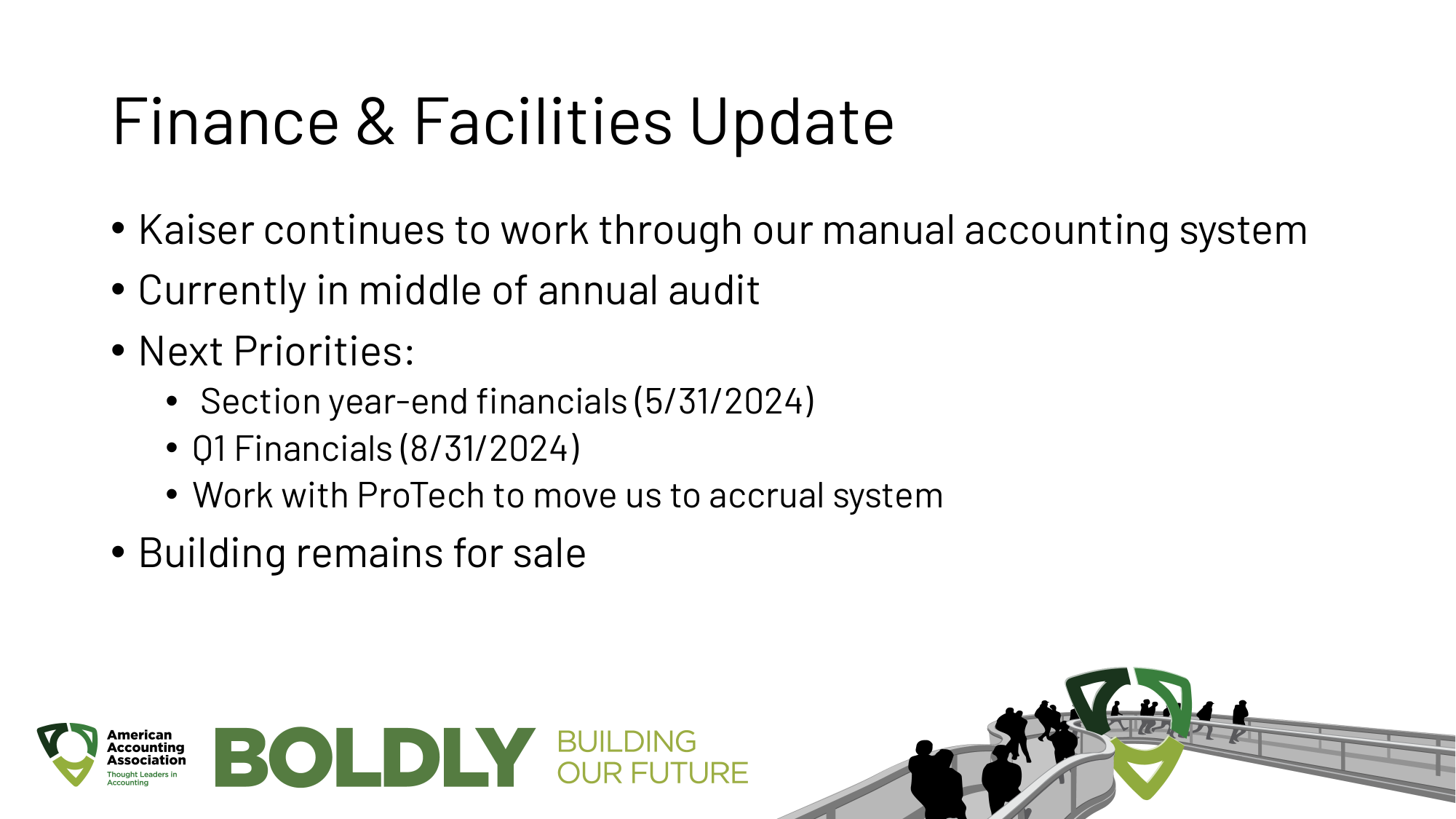

# Finance & Facilities Update
Kaiser continues to work through our manual accounting system
Currently in middle of annual audit
Next Priorities:
 Section year-end financials (5/31/2024)
Q1 Financials (8/31/2024)
Work with ProTech to move us to accrual system
Building remains for sale